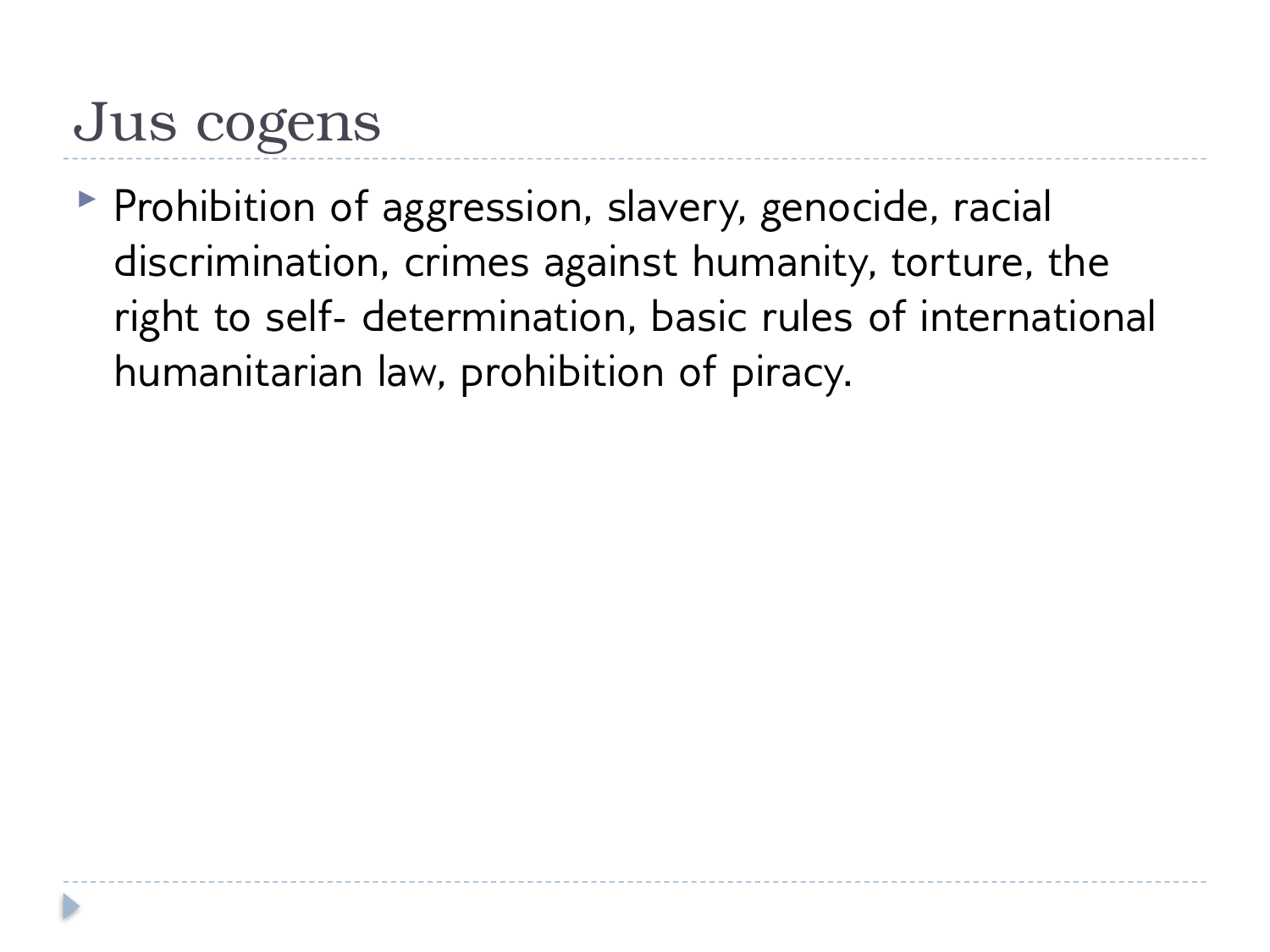

# Jus cogens
Prohibition of aggression, slavery, genocide, racial discrimination, crimes against humanity, torture, the right to self- determination, basic rules of international humanitarian law, prohibition of piracy.